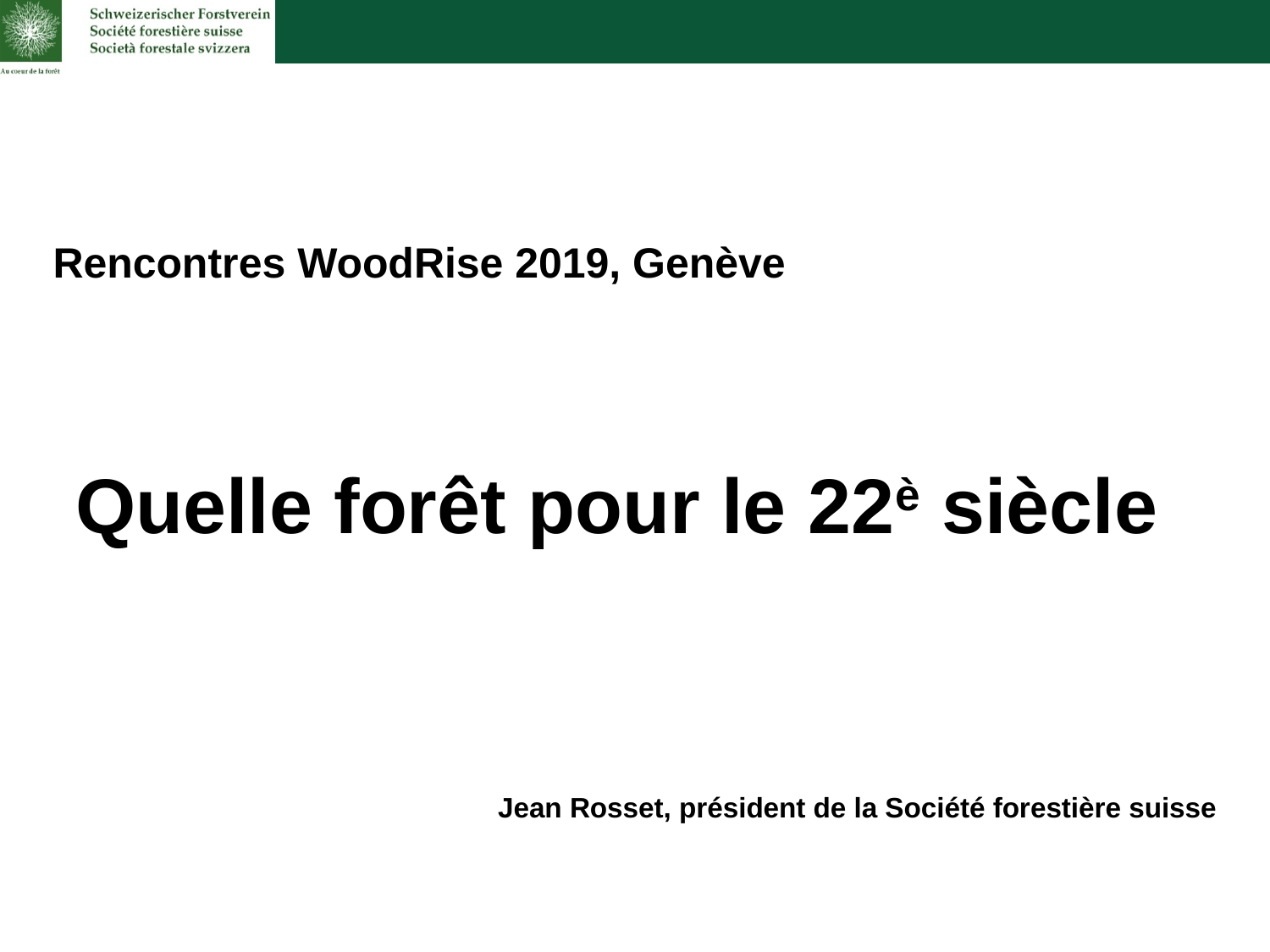

Rencontres WoodRise 2019, Genève
Quelle forêt pour le 22è siècle

Jean Rosset, président de la Société forestière suisse